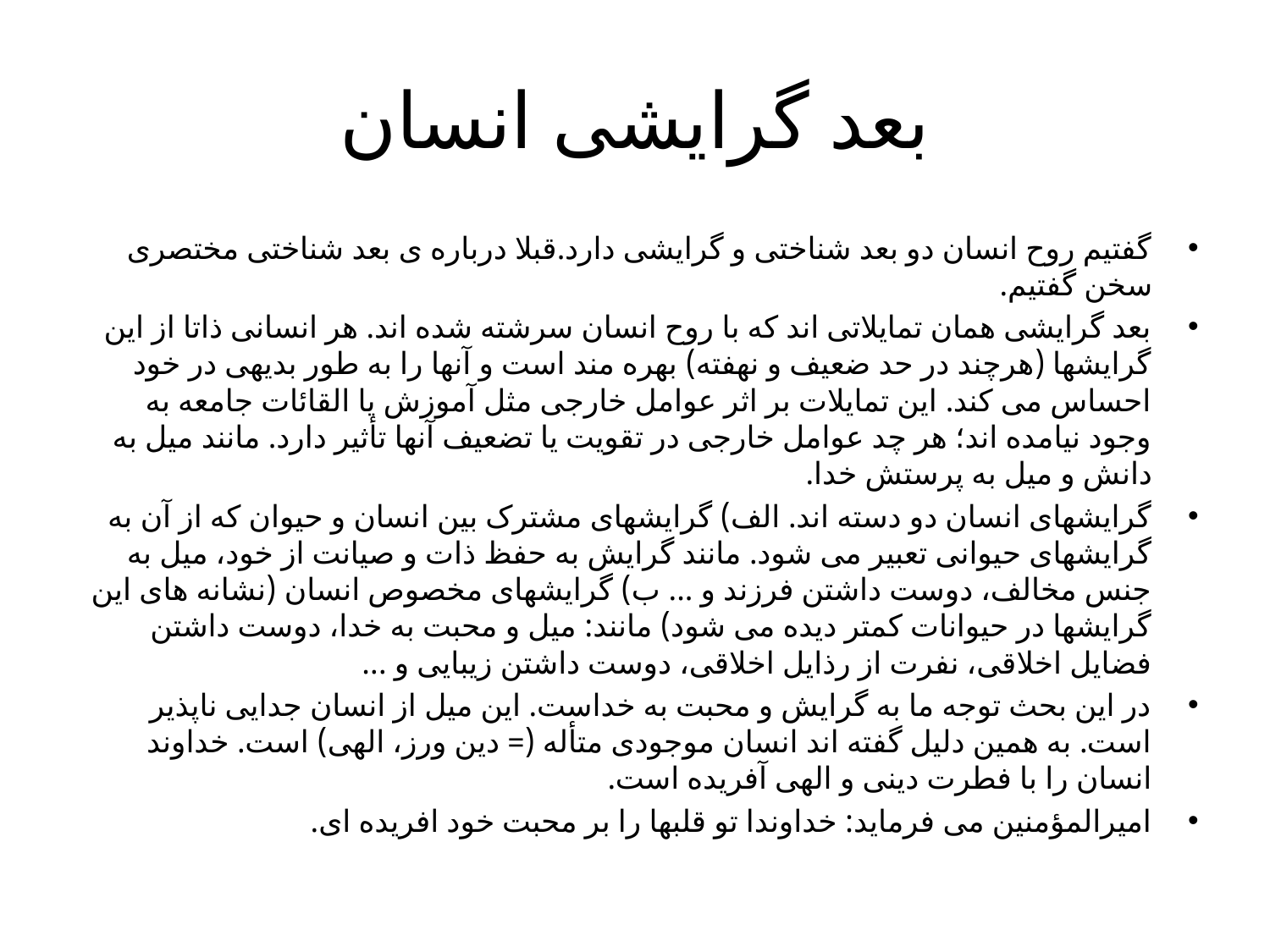

# بعد گرایشی انسان
گفتیم روح انسان دو بعد شناختی و گرایشی دارد.قبلا درباره ی بعد شناختی مختصری سخن گفتیم.
بعد گرایشی همان تمایلاتی اند که با روح انسان سرشته شده اند. هر انسانی ذاتا از این گرایشها (هرچند در حد ضعیف و نهفته) بهره مند است و آنها را به طور بدیهی در خود احساس می کند. این تمایلات بر اثر عوامل خارجی مثل آموزش یا القائات جامعه به وجود نیامده اند؛ هر چد عوامل خارجی در تقویت یا تضعیف آنها تأثیر دارد. مانند میل به دانش و میل به پرستش خدا.
گرایشهای انسان دو دسته اند. الف) گرایشهای مشترک بین انسان و حیوان که از آن به گرایشهای حیوانی تعبیر می شود. مانند گرایش به حفظ ذات و صیانت از خود، میل به جنس مخالف، دوست داشتن فرزند و ... ب) گرایشهای مخصوص انسان (نشانه های این گرایشها در حیوانات کمتر دیده می شود) مانند: میل و محبت به خدا، دوست داشتن فضایل اخلاقی، نفرت از رذایل اخلاقی، دوست داشتن زیبایی و ...
در این بحث توجه ما به گرایش و محبت به خداست. این میل از انسان جدایی ناپذیر است. به همین دلیل گفته اند انسان موجودی متأله (= دین ورز، الهی) است. خداوند انسان را با فطرت دینی و الهی آفریده است.
امیرالمؤمنین می فرماید: خداوندا تو قلبها را بر محبت خود افریده ای.